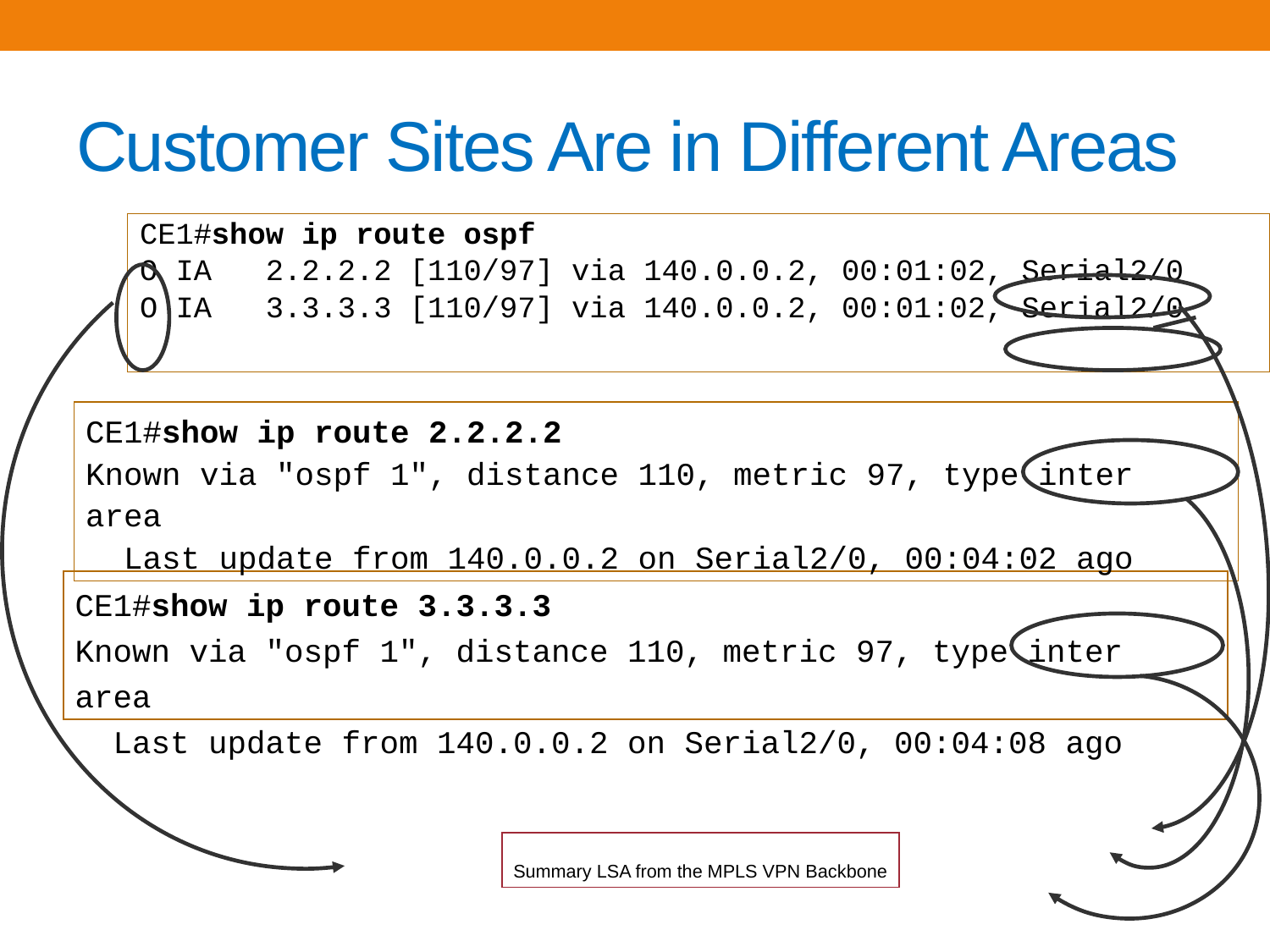

# Customer Sites Are in Different Areas
CE1#show ip route ospf
O IA   2.2.2.2 [110/97] via 140.0.0.2, 00:01:02, Serial2/0
O IA   3.3.3.3 [110/97] via 140.0.0.2, 00:01:02, Serial2/0

CE1#show ip route 2.2.2.2
Known via "ospf 1", distance 110, metric 97, type inter area
  Last update from 140.0.0.2 on Serial2/0, 00:04:02 ago

CE1#show ip route 3.3.3.3
Known via "ospf 1", distance 110, metric 97, type inter area
  Last update from 140.0.0.2 on Serial2/0, 00:04:08 ago

Summary LSA from the MPLS VPN Backbone